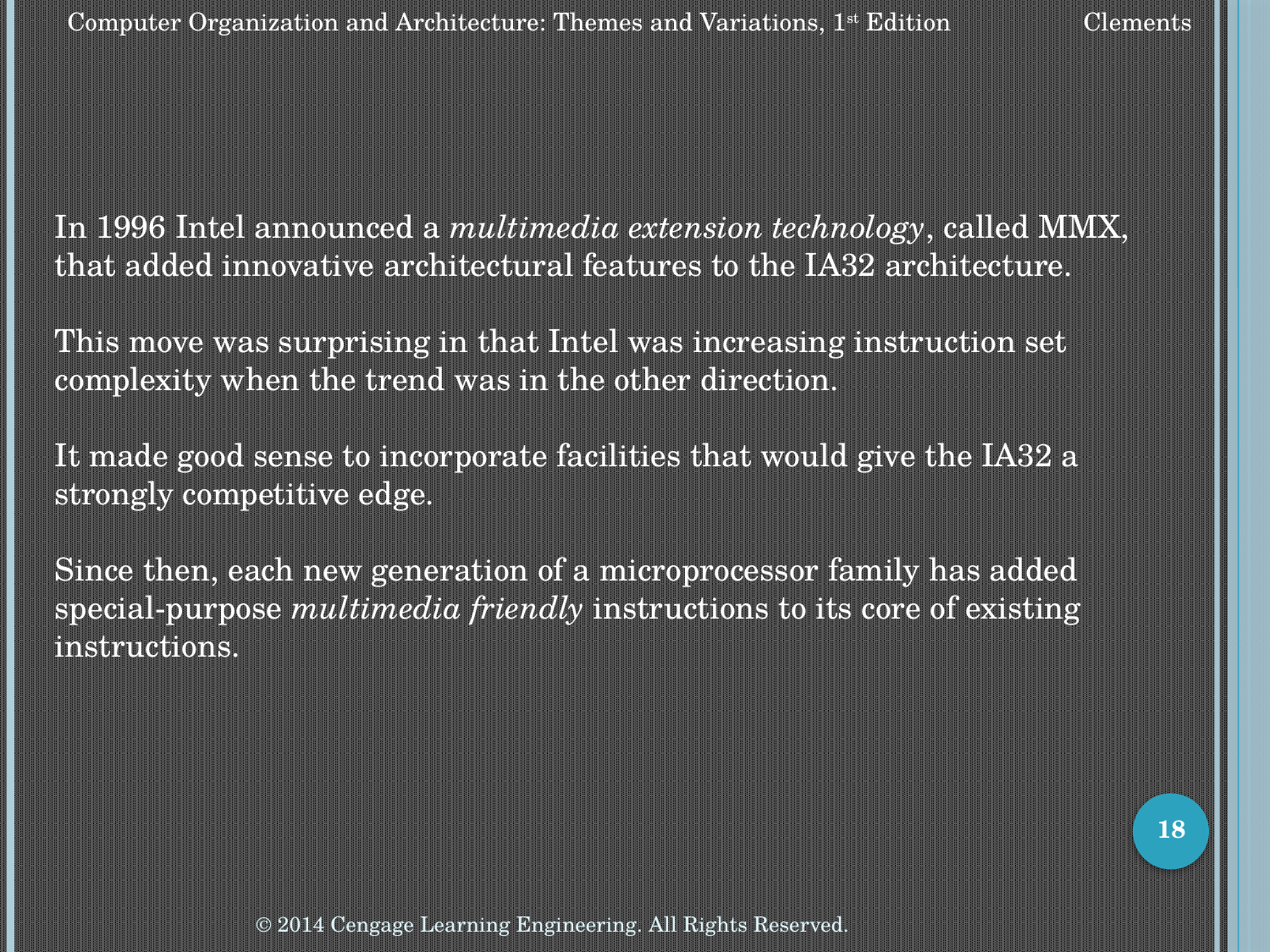

Computer Organization and Architecture: Themes and Variations, 1st Edition 	Clements
In 1996 Intel announced a multimedia extension technology, called MMX, that added innovative architectural features to the IA32 architecture.

This move was surprising in that Intel was increasing instruction set complexity when the trend was in the other direction.

It made good sense to incorporate facilities that would give the IA32 a strongly competitive edge.

Since then, each new generation of a microprocessor family has added special-purpose multimedia friendly instructions to its core of existing instructions.
18
© 2014 Cengage Learning Engineering. All Rights Reserved.